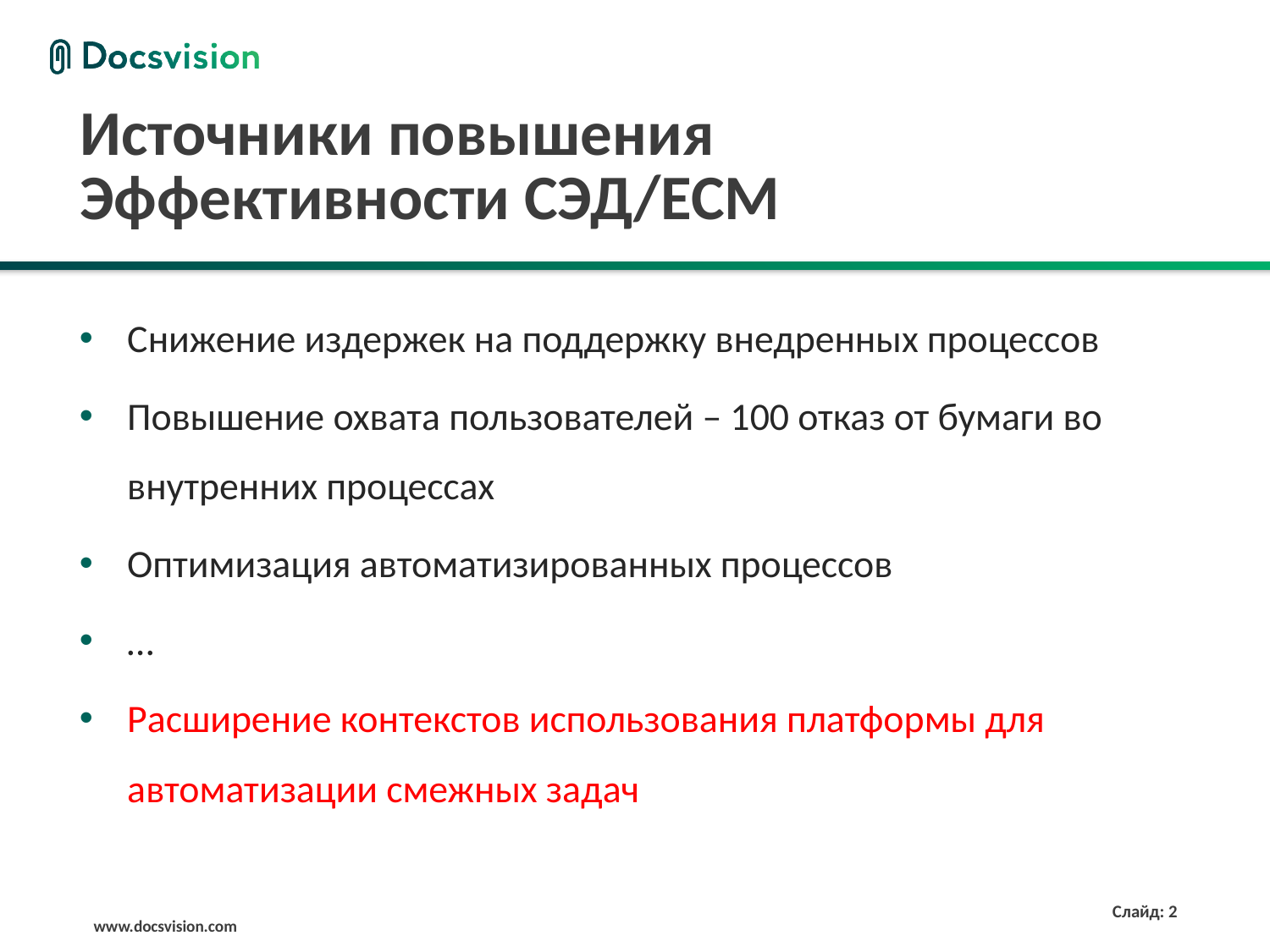

# Источники повышения Эффективности СЭД/ECM
Снижение издержек на поддержку внедренных процессов
Повышение охвата пользователей – 100 отказ от бумаги во внутренних процессах
Оптимизация автоматизированных процессов
…
Расширение контекстов использования платформы для автоматизации смежных задач